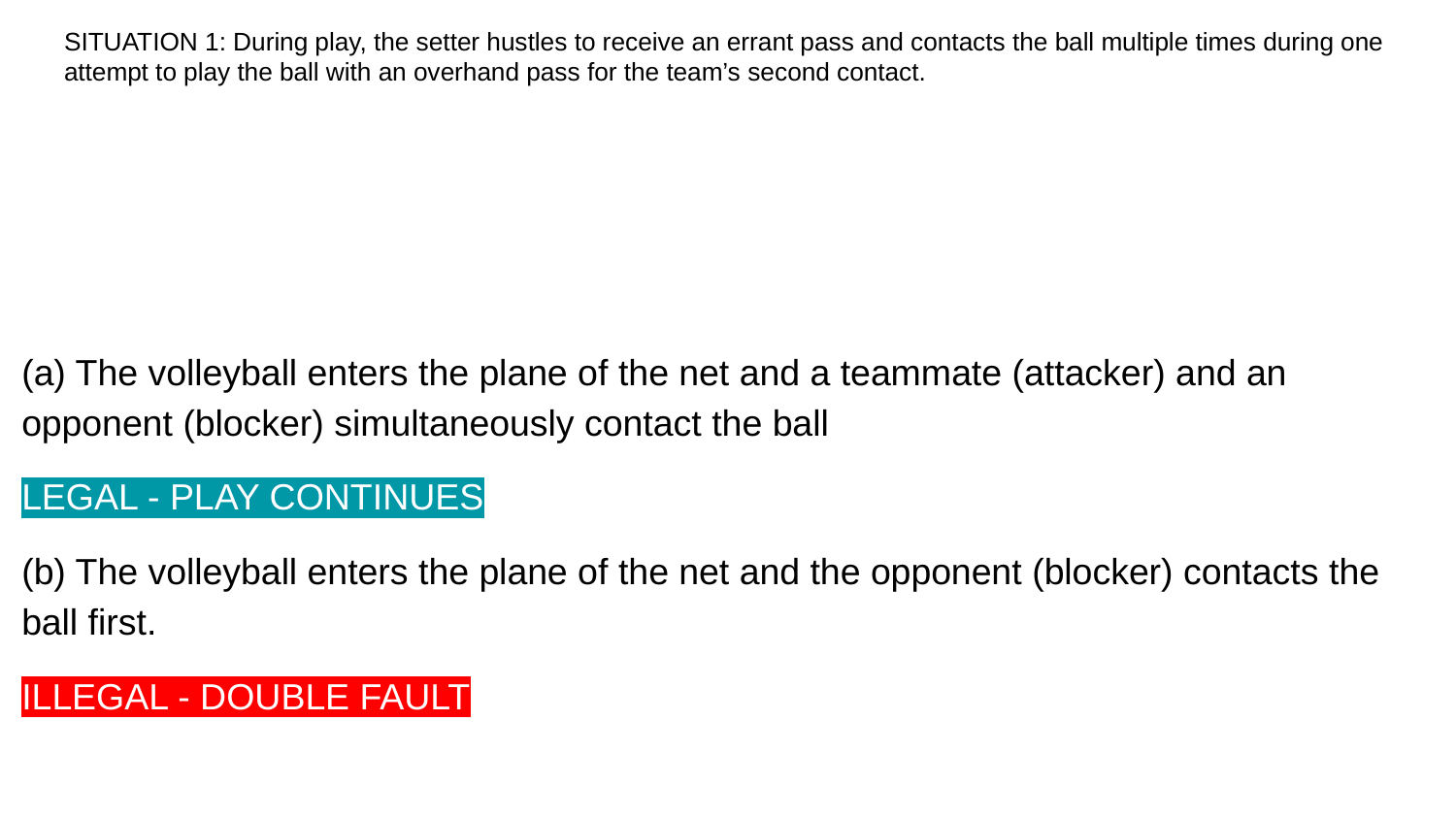

# SITUATION 1: During play, the setter hustles to receive an errant pass and contacts the ball multiple times during one attempt to play the ball with an overhand pass for the team’s second contact.
(a) The volleyball enters the plane of the net and a teammate (attacker) and an opponent (blocker) simultaneously contact the ball
LEGAL - PLAY CONTINUES
(b) The volleyball enters the plane of the net and the opponent (blocker) contacts the ball first.
ILLEGAL - DOUBLE FAULT